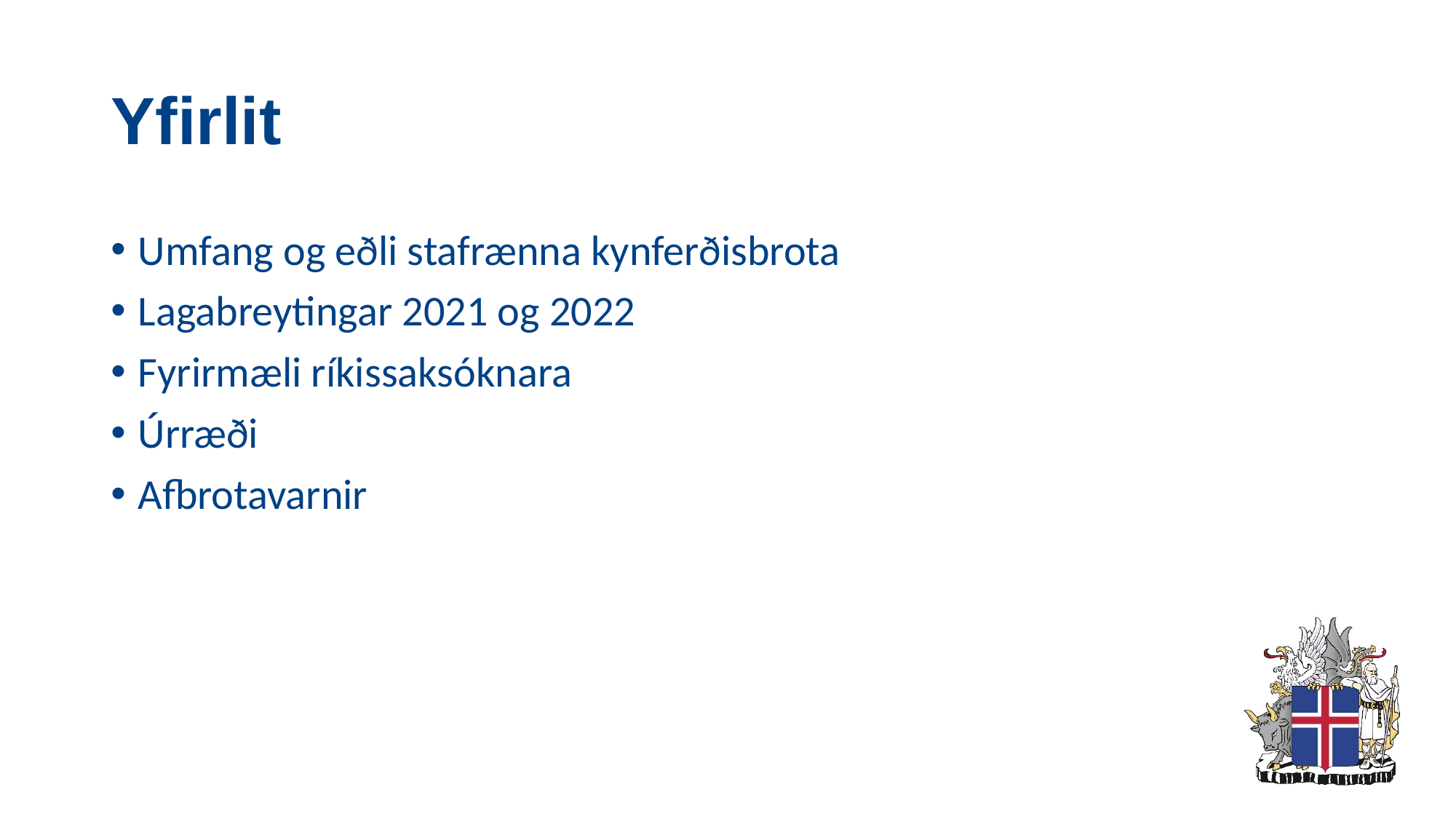

# Yfirlit
Umfang og eðli stafrænna kynferðisbrota
Lagabreytingar 2021 og 2022
Fyrirmæli ríkissaksóknara
Úrræði
Afbrotavarnir